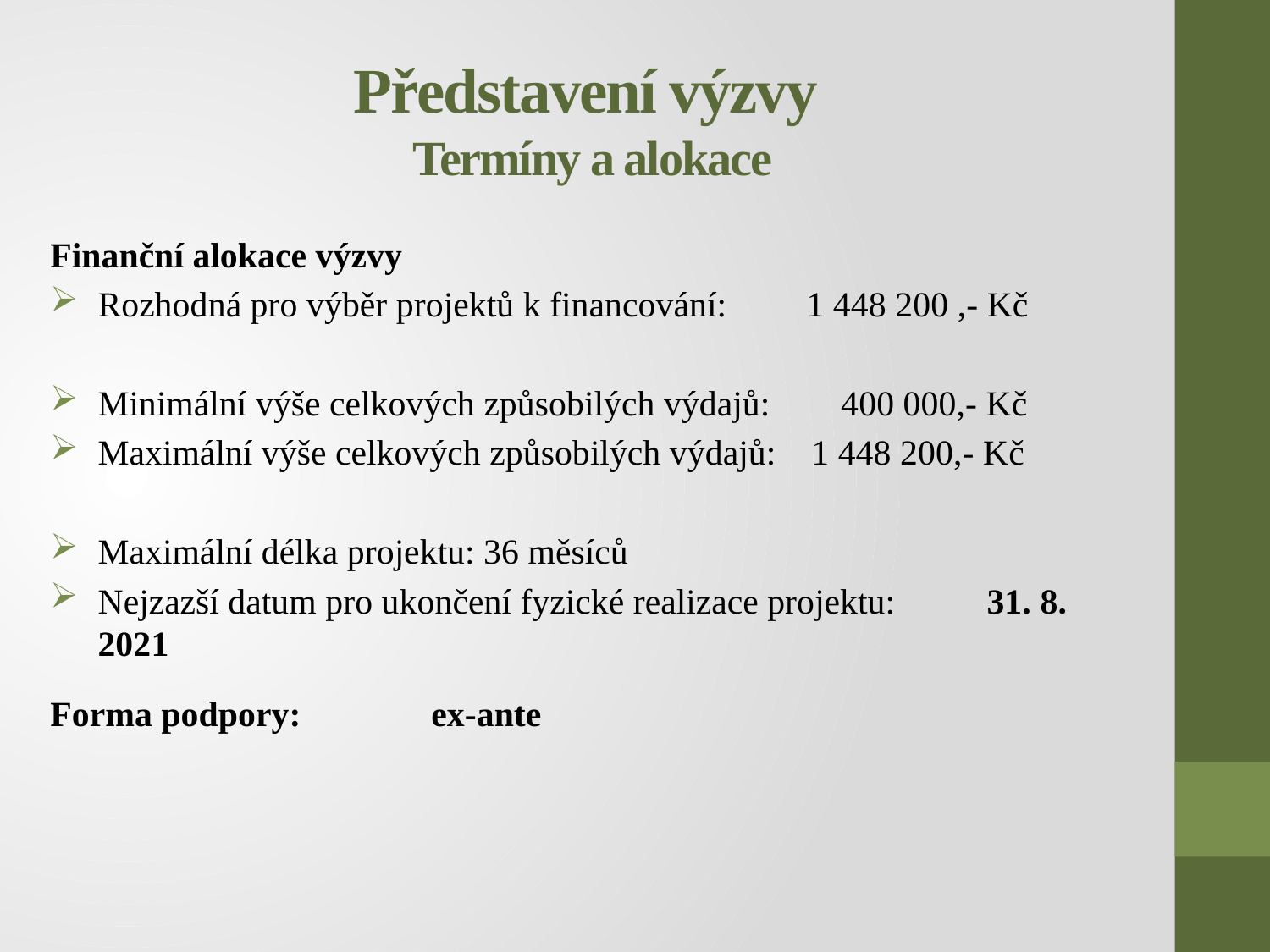

# Představení výzvy Termíny a alokace
Finanční alokace výzvy
Rozhodná pro výběr projektů k financování:         1 448 200 ,- Kč

Minimální výše celkových způsobilých výdajů:        400 000,- Kč
Maximální výše celkových způsobilých výdajů:    1 448 200,- Kč

Maximální délka projektu: 36 měsíců
Nejzazší datum pro ukončení fyzické realizace projektu:	31. 8. 2021
Forma podpory:		ex-ante